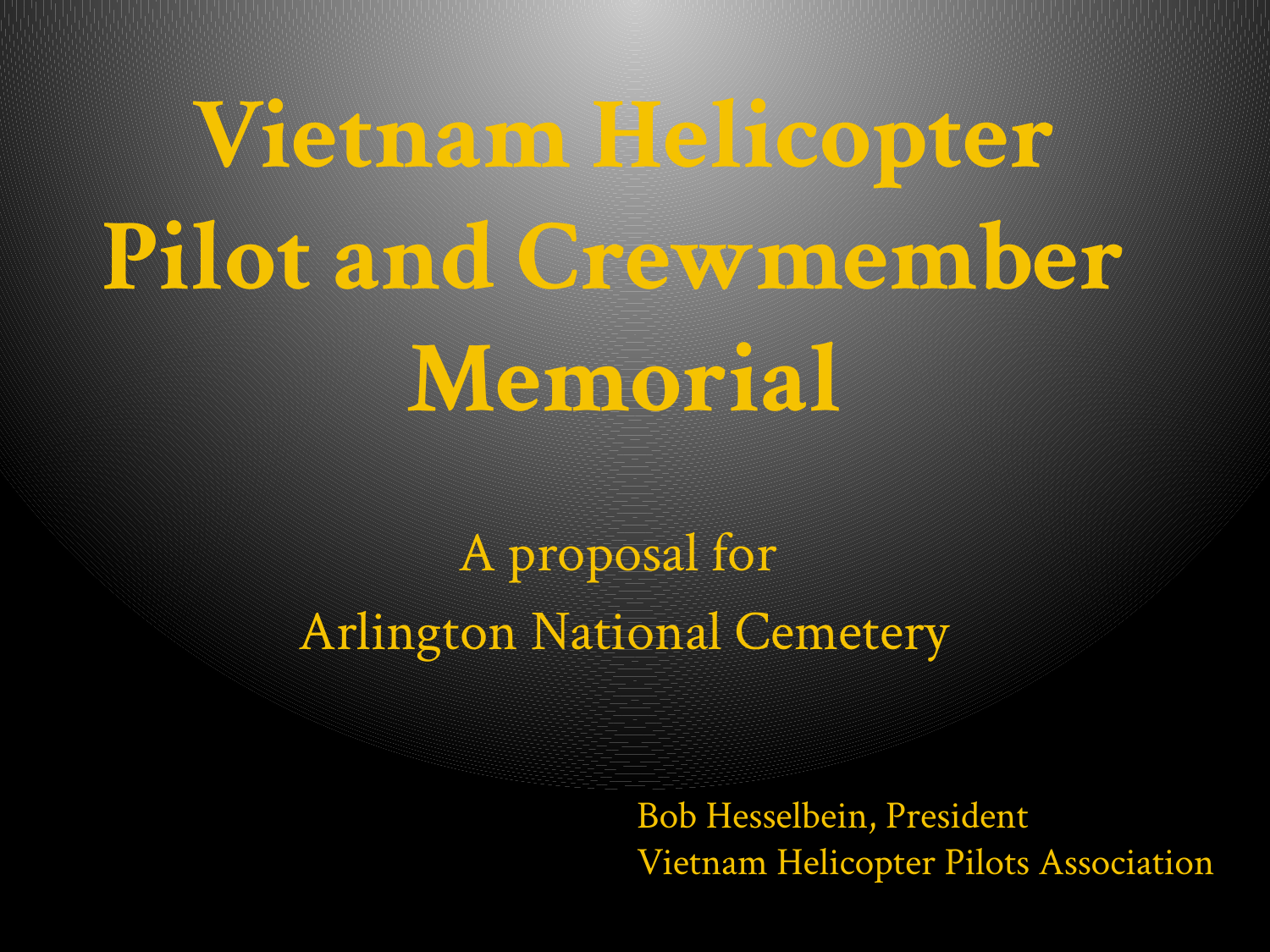

# Vietnam Helicopter Pilot and Crewmember Memorial
A proposal for
Arlington National Cemetery
Bob Hesselbein, President
Vietnam Helicopter Pilots Association